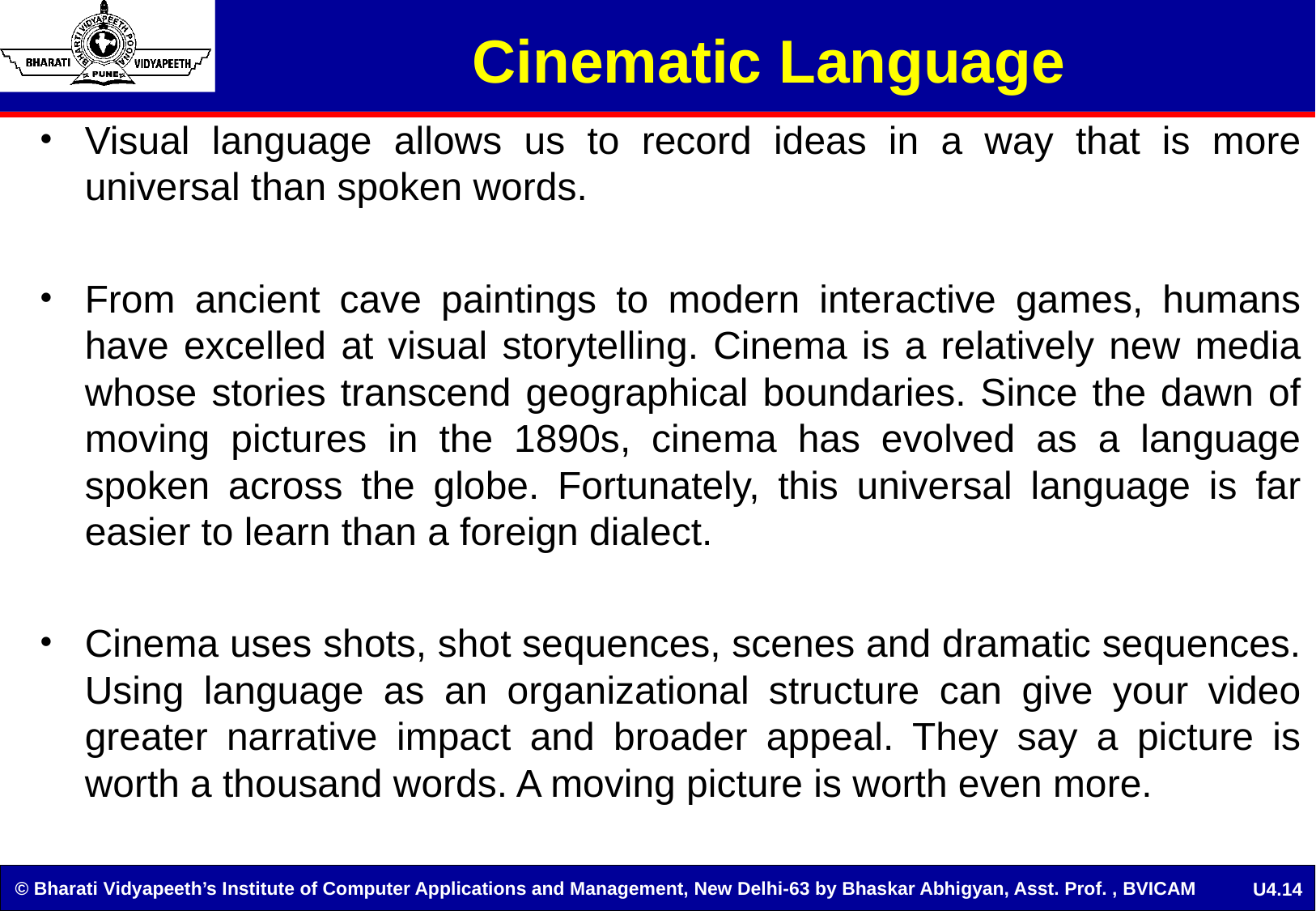

Cinematic Language
Visual language allows us to record ideas in a way that is more universal than spoken words.

From ancient cave paintings to modern interactive games, humans have excelled at visual storytelling. Cinema is a relatively new media whose stories transcend geographical boundaries. Since the dawn of moving pictures in the 1890s, cinema has evolved as a language spoken across the globe. Fortunately, this universal language is far easier to learn than a foreign dialect.

Cinema uses shots, shot sequences, scenes and dramatic sequences. Using language as an organizational structure can give your video greater narrative impact and broader appeal. They say a picture is worth a thousand words. A moving picture is worth even more.